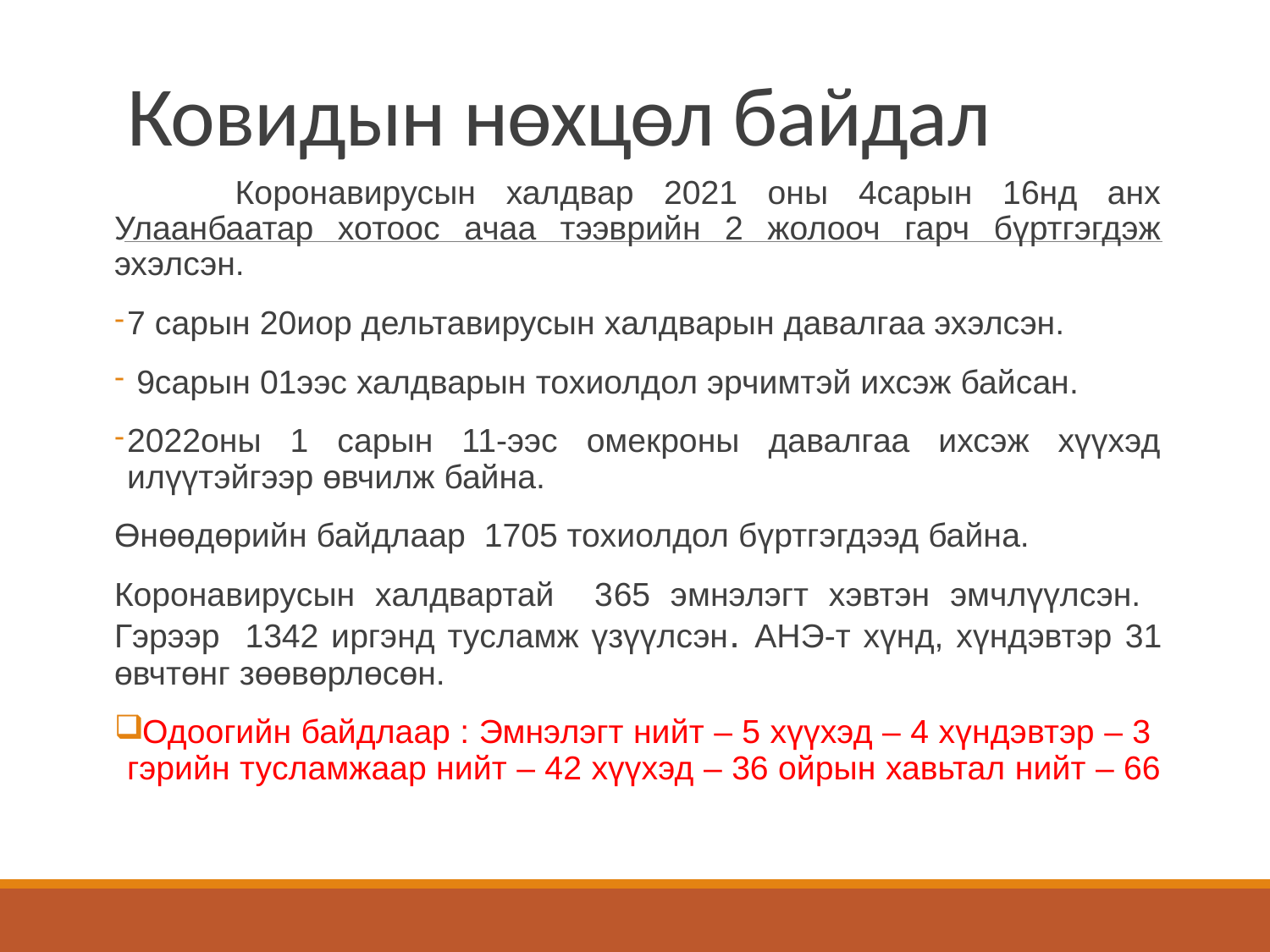

# Ковидын нөхцөл байдал
    Коронавирусын халдвар 2021 оны 4сарын 16нд анх Улаанбаатар хотоос ачаа тээврийн 2 жолооч гарч бүртгэгдэж эхэлсэн.
7 сарын 20иор дельтавирусын халдварын давалгаа эхэлсэн.
 9сарын 01ээс халдварын тохиолдол эрчимтэй ихсэж байсан.
2022оны 1 сарын 11-ээс омекроны давалгаа ихсэж хүүхэд илүүтэйгээр өвчилж байна.
Өнөөдөрийн байдлаар  1705 тохиолдол бүртгэгдээд байна.
Коронавирусын халдвартай  365 эмнэлэгт хэвтэн эмчлүүлсэн.  Гэрээр  1342 иргэнд тусламж үзүүлсэн. АНЭ-т хүнд, хүндэвтэр 31 өвчтөнг зөөвөрлөсөн.
Одоогийн байдлаар : Эмнэлэгт нийт – 5 хүүхэд – 4 хүндэвтэр – 3  гэрийн тусламжаар нийт – 42 хүүхэд – 36 ойрын хавьтал нийт – 66